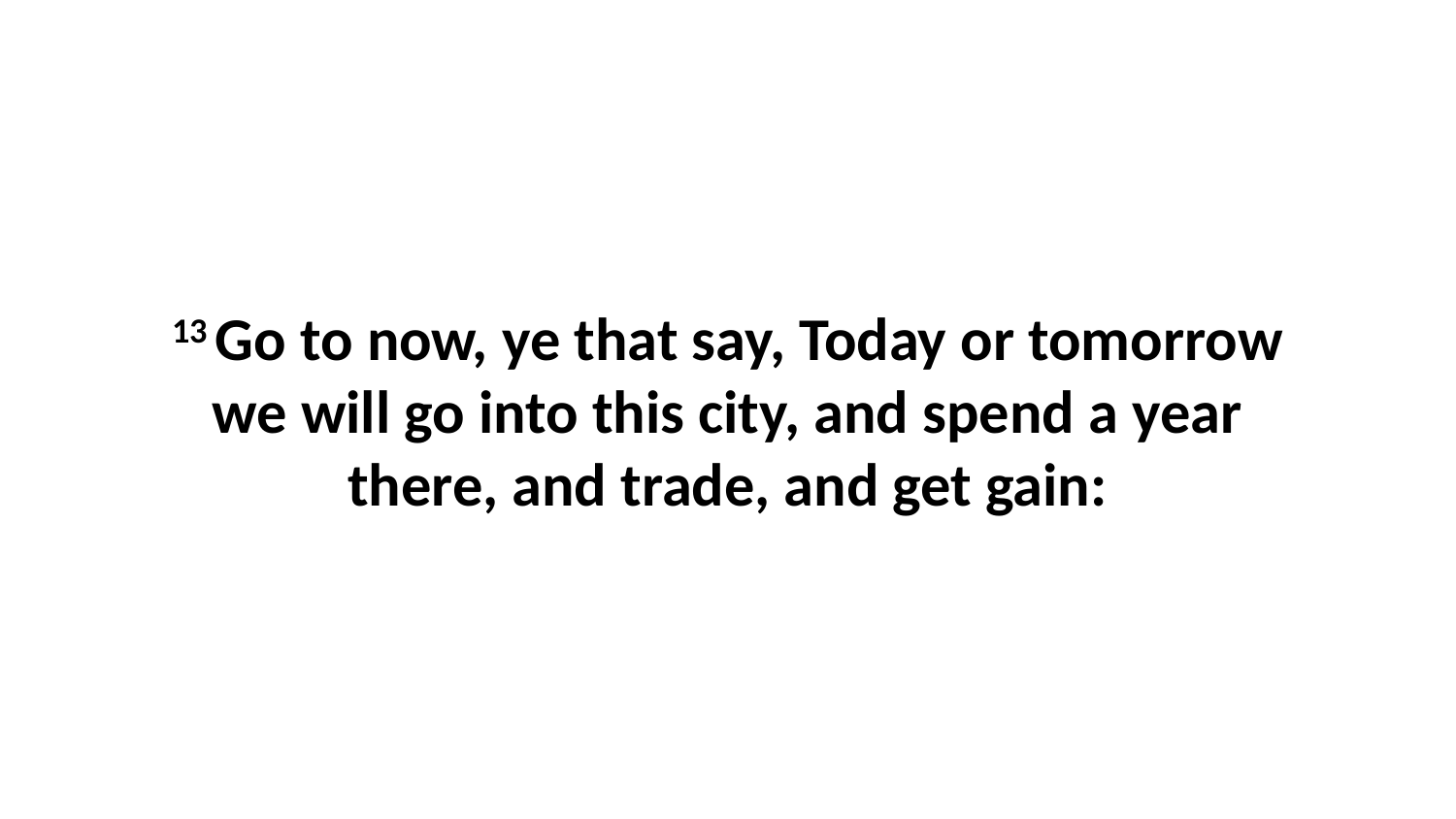

13 Go to now, ye that say, Today or tomorrow we will go into this city, and spend a year there, and trade, and get gain: